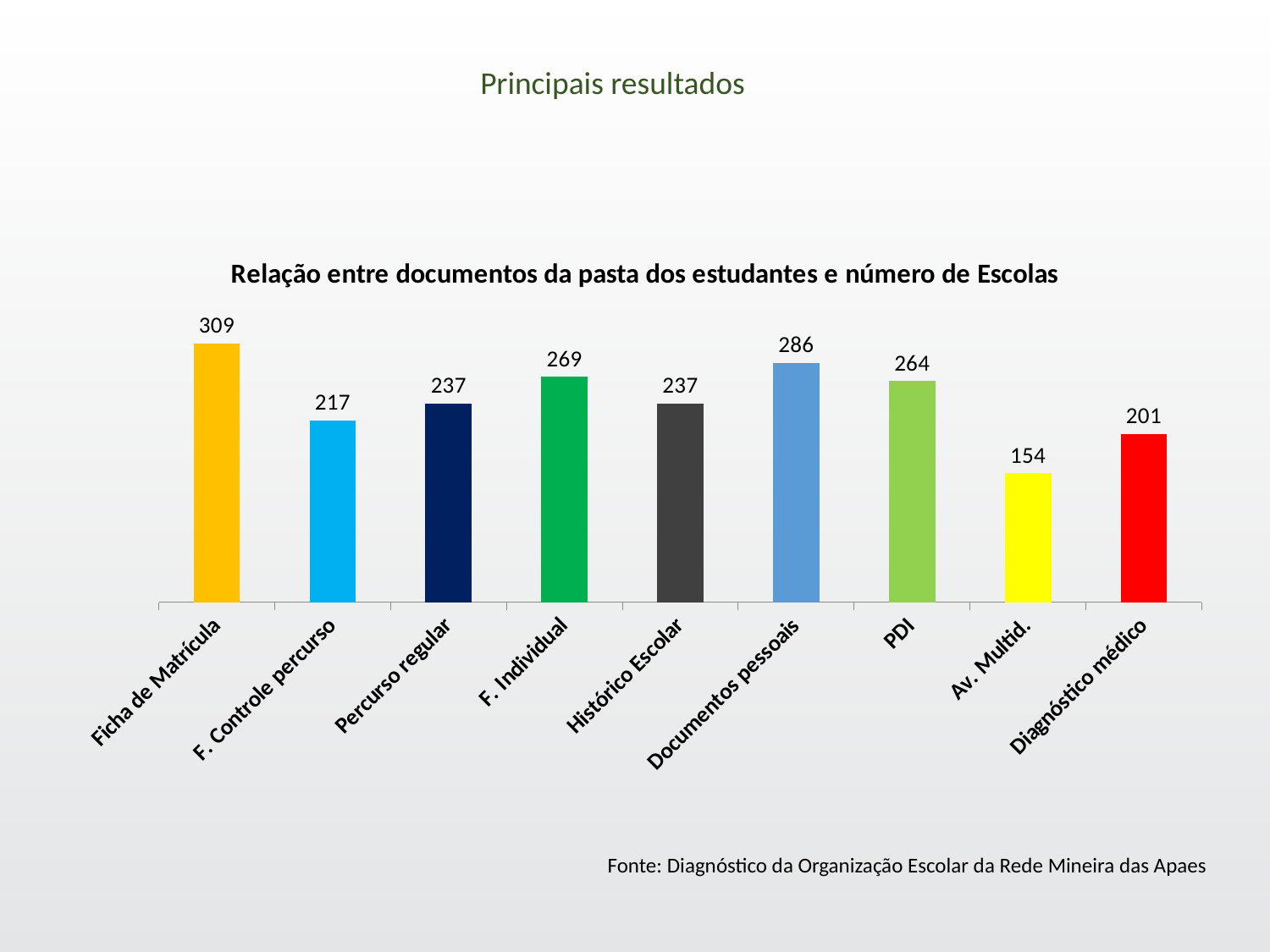

# Principais resultados

### Chart: Relação entre documentos da pasta dos estudantes e número de Escolas

| Category |  |
|---|---|
| Ficha de Matrícula | 309.0 |
| F. Controle percurso | 217.0 |
| Percurso regular | 237.0 |
| F. Individual | 269.0 |
| Histórico Escolar | 237.0 |
| Documentos pessoais | 286.0 |
| PDI | 264.0 |
| Av. Multid. | 154.0 |
| Diagnóstico médico | 201.0 |

### Chart

| Category |
|---|
Fonte: Diagnóstico da Organização Escolar da Rede Mineira das Apaes